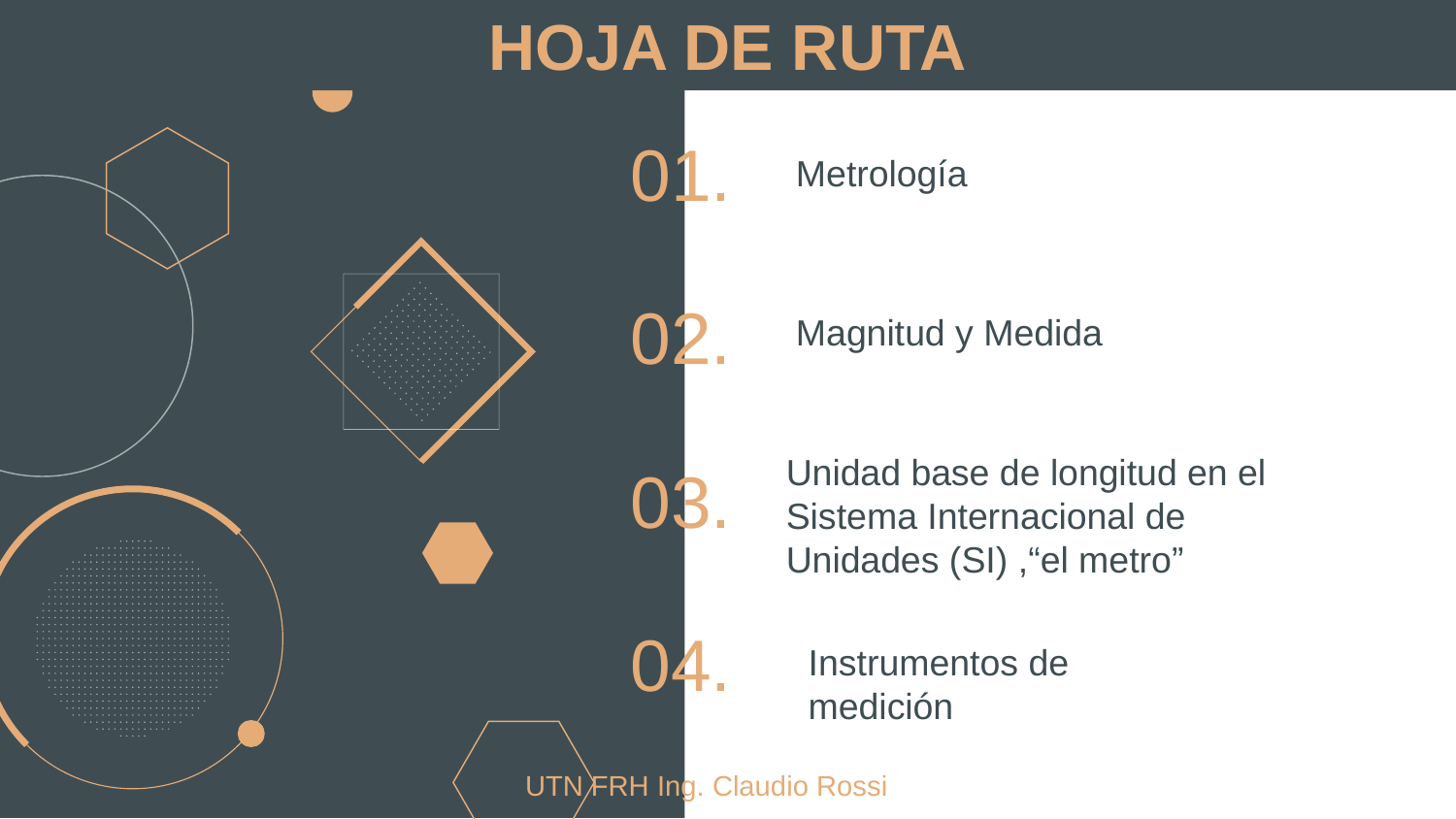

HOJA DE RUTA

Metrología
# 01.
Magnitud y Medida
02.
Unidad base de longitud en el Sistema Internacional de Unidades (SI) ,“el metro”
03.
Instrumentos de medición
04.
UTN FRH Ing. Claudio Rossi